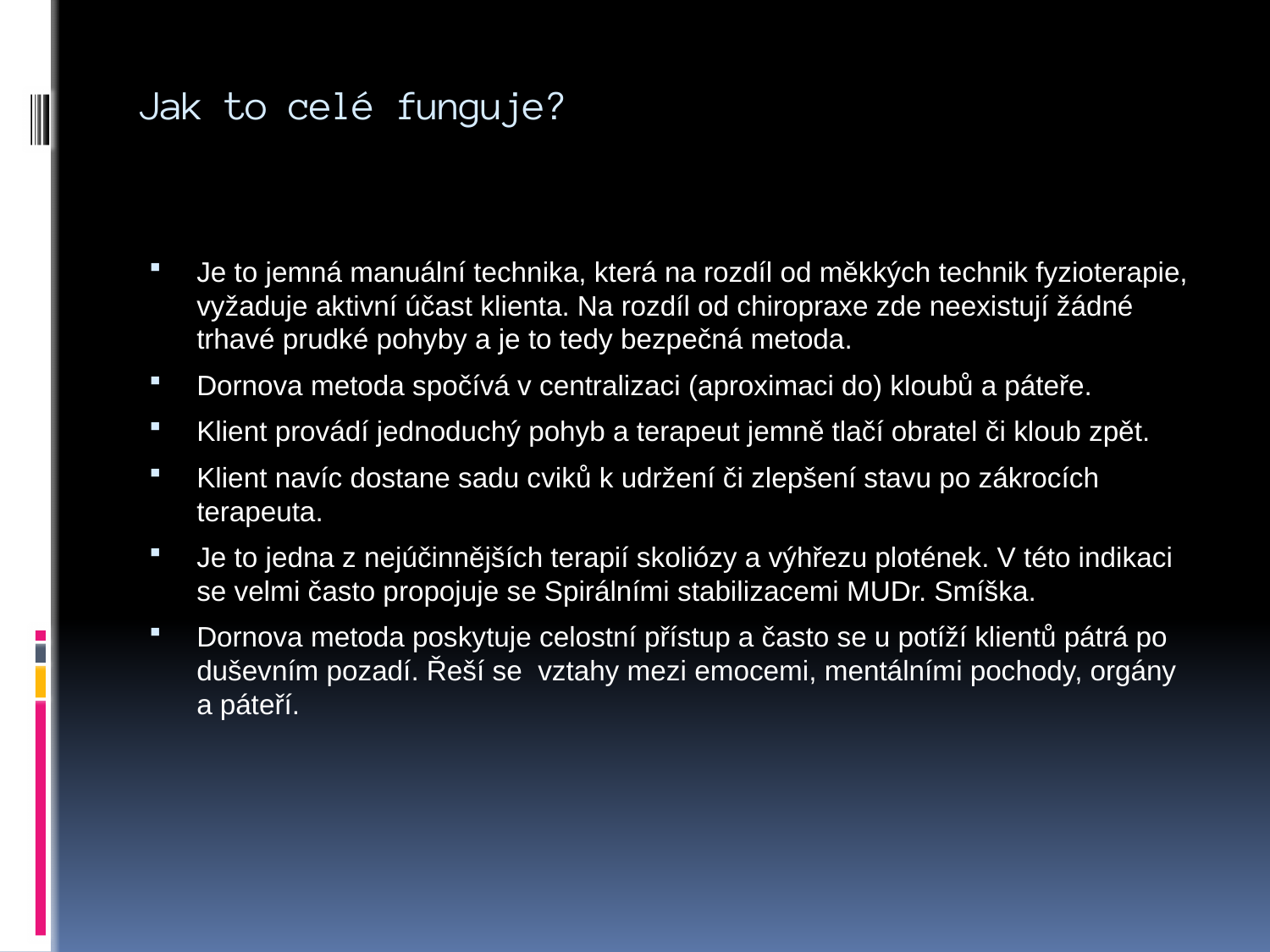

# Jak to celé funguje?
Je to jemná manuální technika, která na rozdíl od měkkých technik fyzioterapie, vyžaduje aktivní účast klienta. Na rozdíl od chiropraxe zde neexistují žádné trhavé prudké pohyby a je to tedy bezpečná metoda.
Dornova metoda spočívá v centralizaci (aproximaci do) kloubů a páteře.
Klient provádí jednoduchý pohyb a terapeut jemně tlačí obratel či kloub zpět.
Klient navíc dostane sadu cviků k udržení či zlepšení stavu po zákrocích terapeuta.
Je to jedna z nejúčinnějších terapií skoliózy a výhřezu plotének. V této indikaci se velmi často propojuje se Spirálními stabilizacemi MUDr. Smíška.
Dornova metoda poskytuje celostní přístup a často se u potíží klientů pátrá po duševním pozadí. Řeší se  vztahy mezi emocemi, mentálními pochody, orgány a páteří.